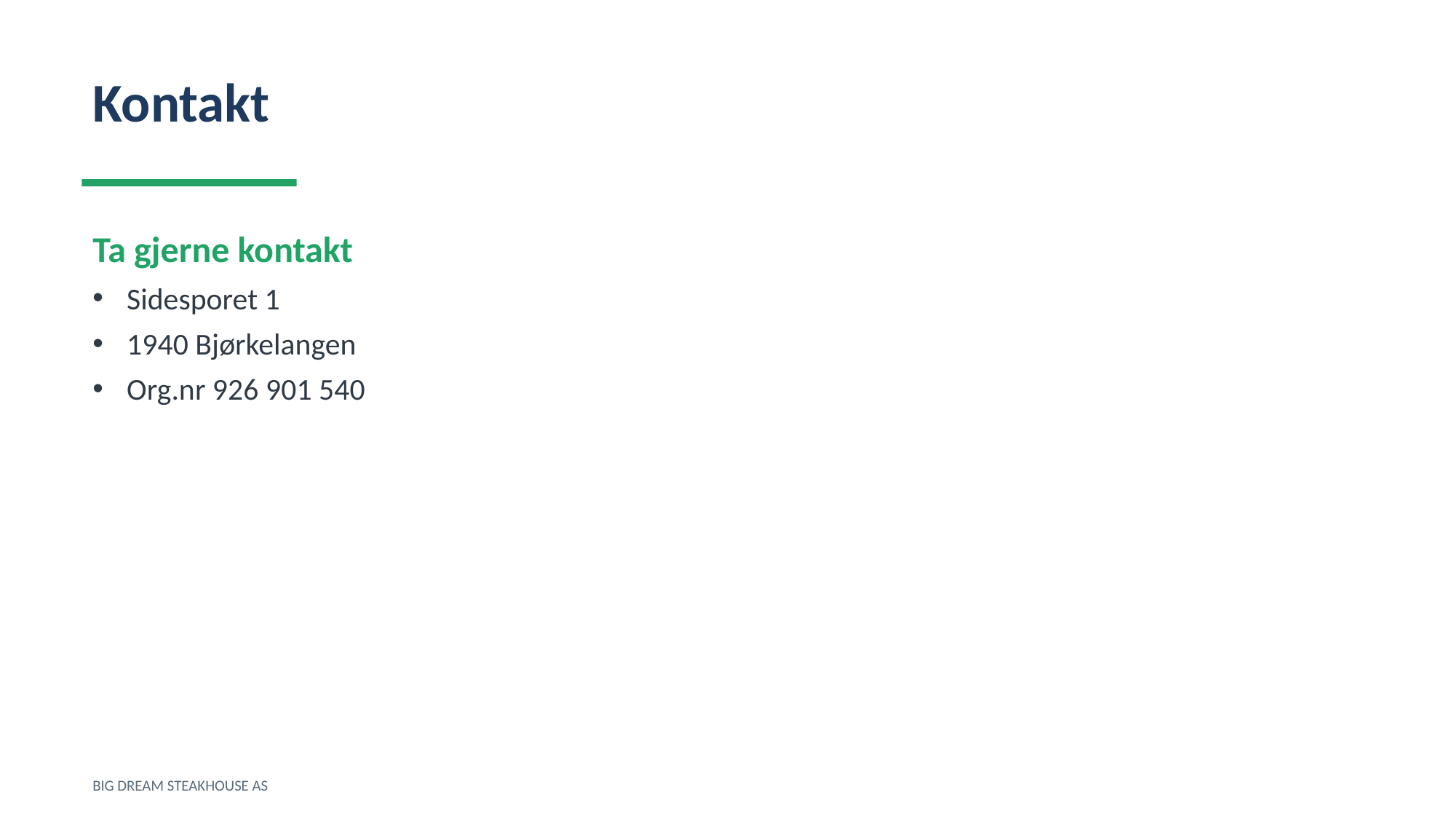

Kontakt

Ta gjerne kontakt
Sidesporet 1
1940 Bjørkelangen
Org.nr 926 901 540
BIG DREAM STEAKHOUSE AS